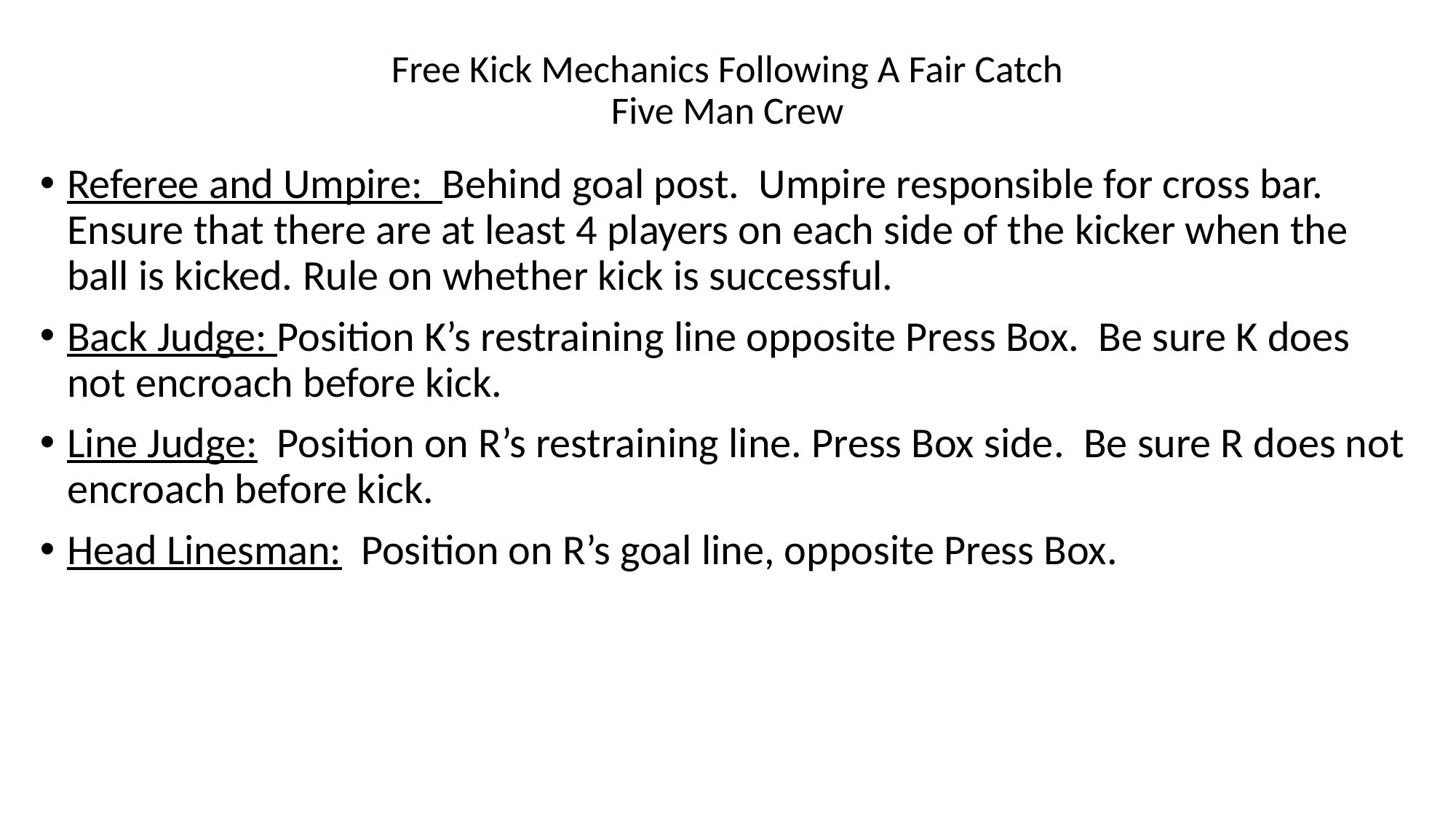

# Free Kick Mechanics Following A Fair Catch Five Man Crew
Referee and Umpire:  Behind goal post.  Umpire responsible for cross bar. Ensure that there are at least 4 players on each side of the kicker when the ball is kicked. Rule on whether kick is successful.
Back Judge: Position K’s restraining line opposite Press Box.  Be sure K does not encroach before kick.
Line Judge:  Position on R’s restraining line. Press Box side.  Be sure R does not encroach before kick.
Head Linesman:  Position on R’s goal line, opposite Press Box.